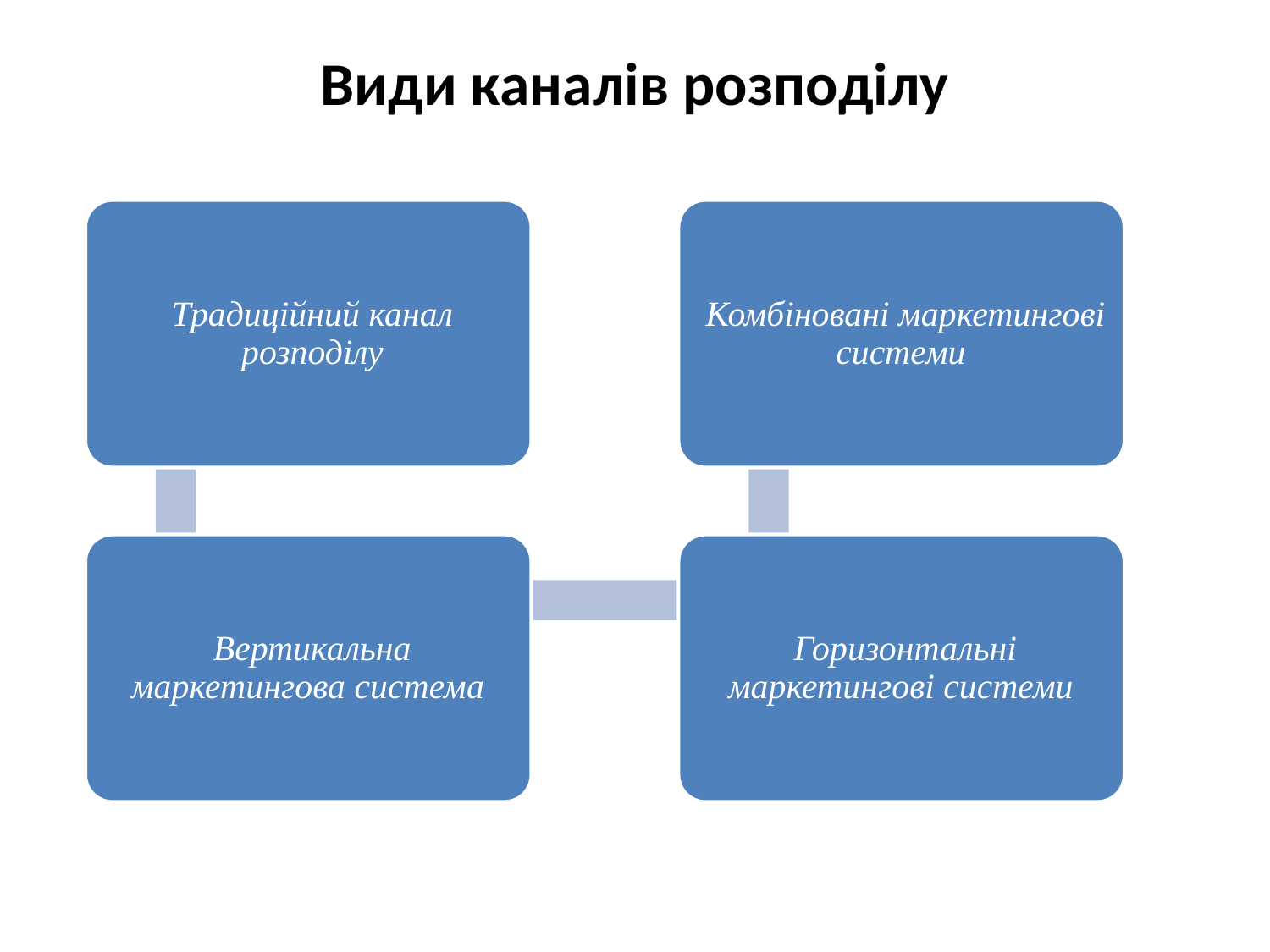

# Види каналів розподілу
Традиційний канал розподілу
Вертикальна маркетингова система
Горизонтальні маркетингові системи
Комбіновані маркетингові системи